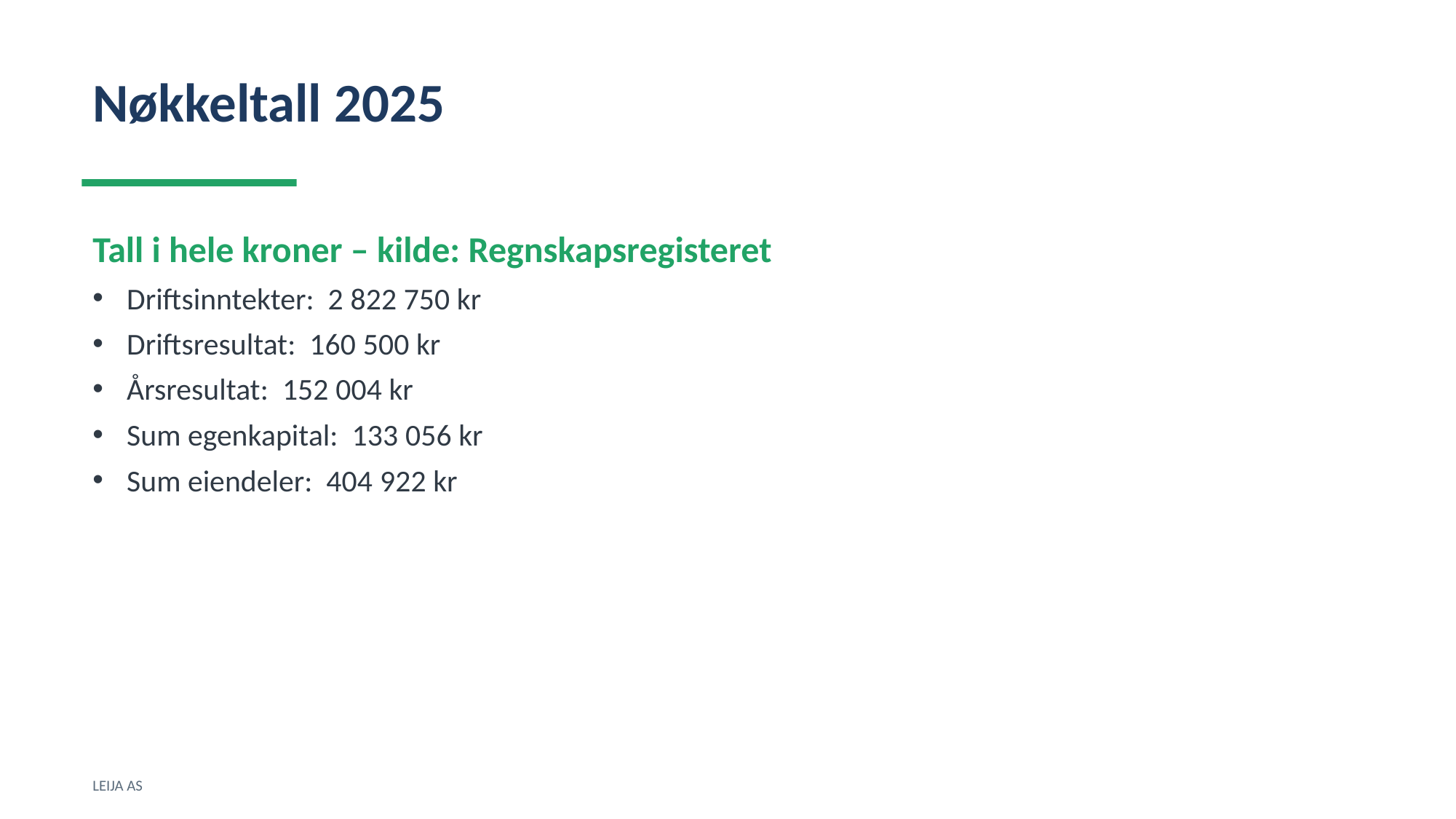

Nøkkeltall 2025

Tall i hele kroner – kilde: Regnskapsregisteret
Driftsinntekter:  2 822 750 kr
Driftsresultat:  160 500 kr
Årsresultat:  152 004 kr
Sum egenkapital:  133 056 kr
Sum eiendeler:  404 922 kr
LEIJA AS